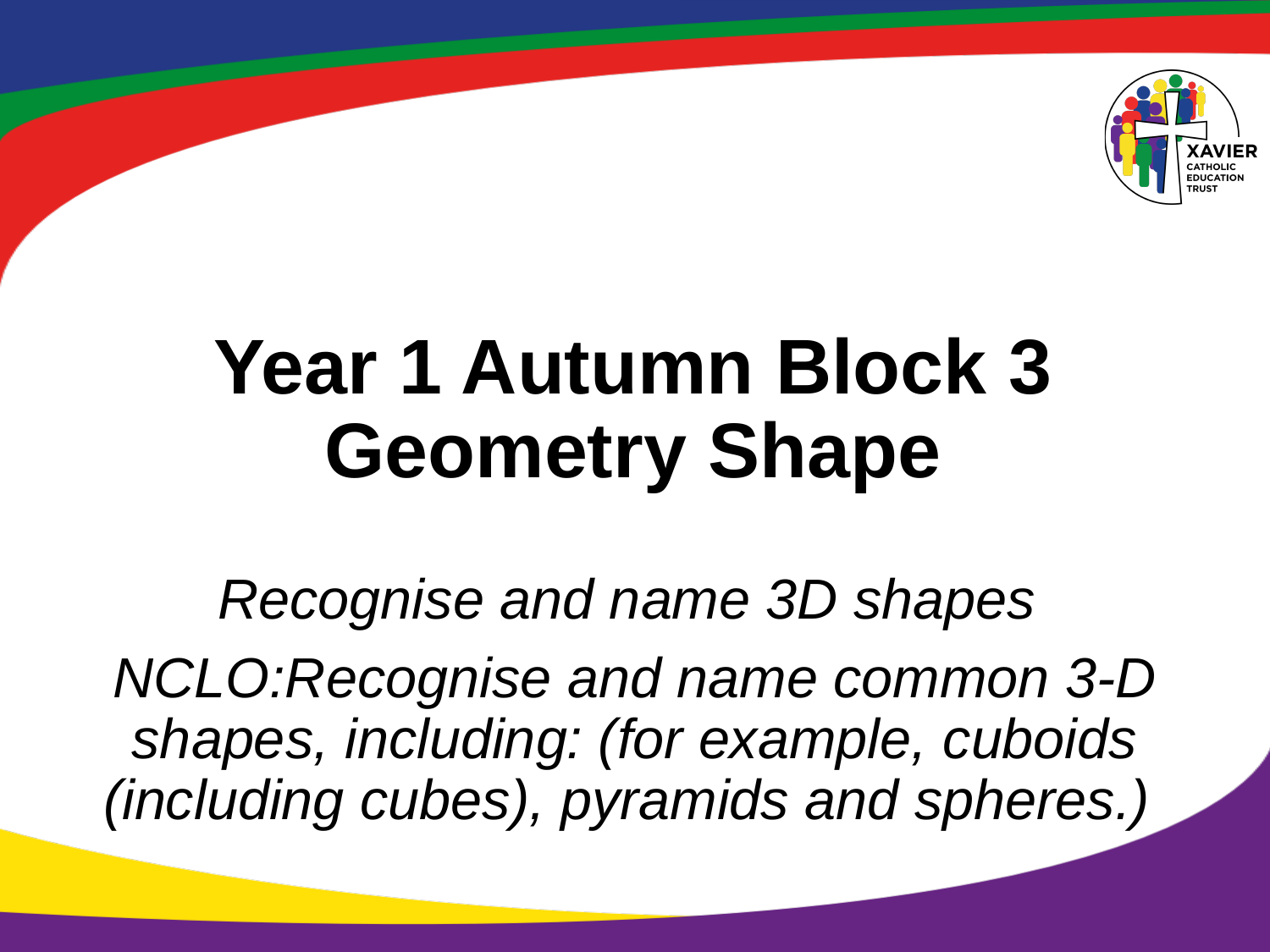

# Year 1 Autumn Block 3 Geometry Shape
Recognise and name 3D shapes
NCLO:Recognise and name common 3-D shapes, including: (for example, cuboids (including cubes), pyramids and spheres.)